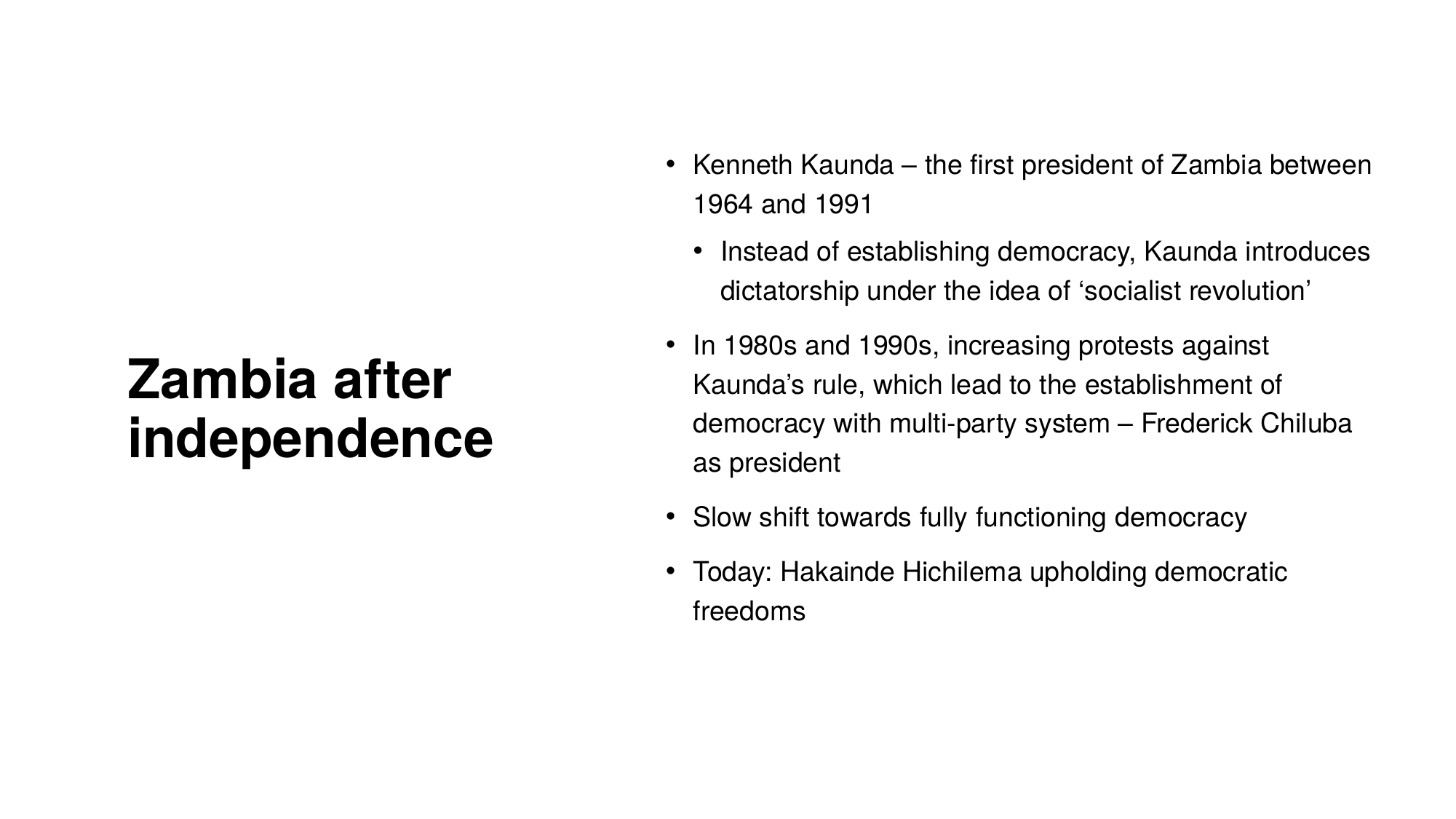

# Zambia after independence
Kenneth Kaunda – the first president of Zambia between 1964 and 1991
Instead of establishing democracy, Kaunda introduces dictatorship under the idea of ‘socialist revolution’
In 1980s and 1990s, increasing protests against Kaunda’s rule, which lead to the establishment of democracy with multi-party system – Frederick Chiluba as president
Slow shift towards fully functioning democracy
Today: Hakainde Hichilema upholding democratic freedoms